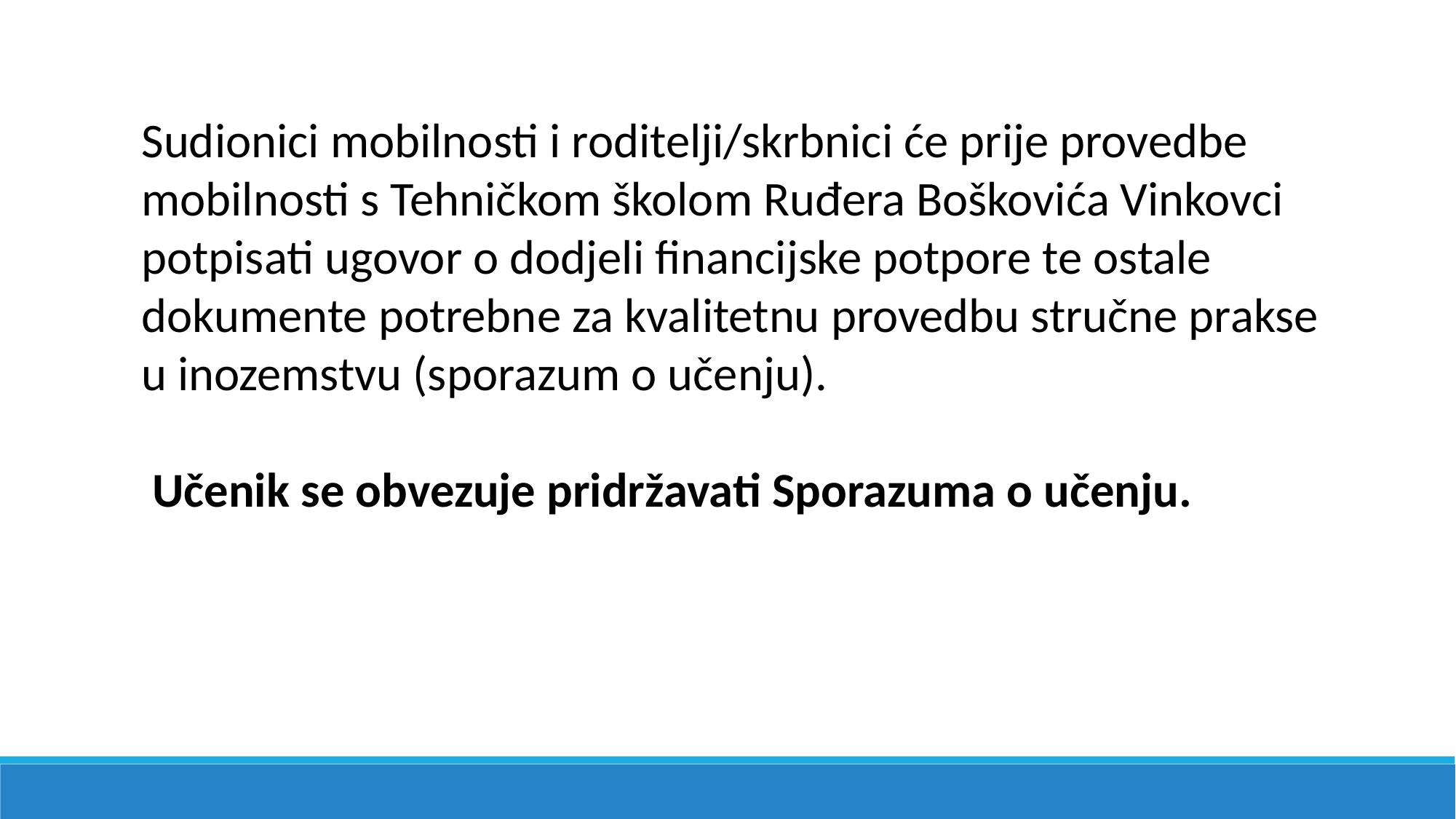

Sudionici mobilnosti i roditelji/skrbnici će prije provedbe mobilnosti s Tehničkom školom Ruđera Boškovića Vinkovci potpisati ugovor o dodjeli financijske potpore te ostale dokumente potrebne za kvalitetnu provedbu stručne prakse u inozemstvu (sporazum o učenju).

 Učenik se obvezuje pridržavati Sporazuma o učenju.